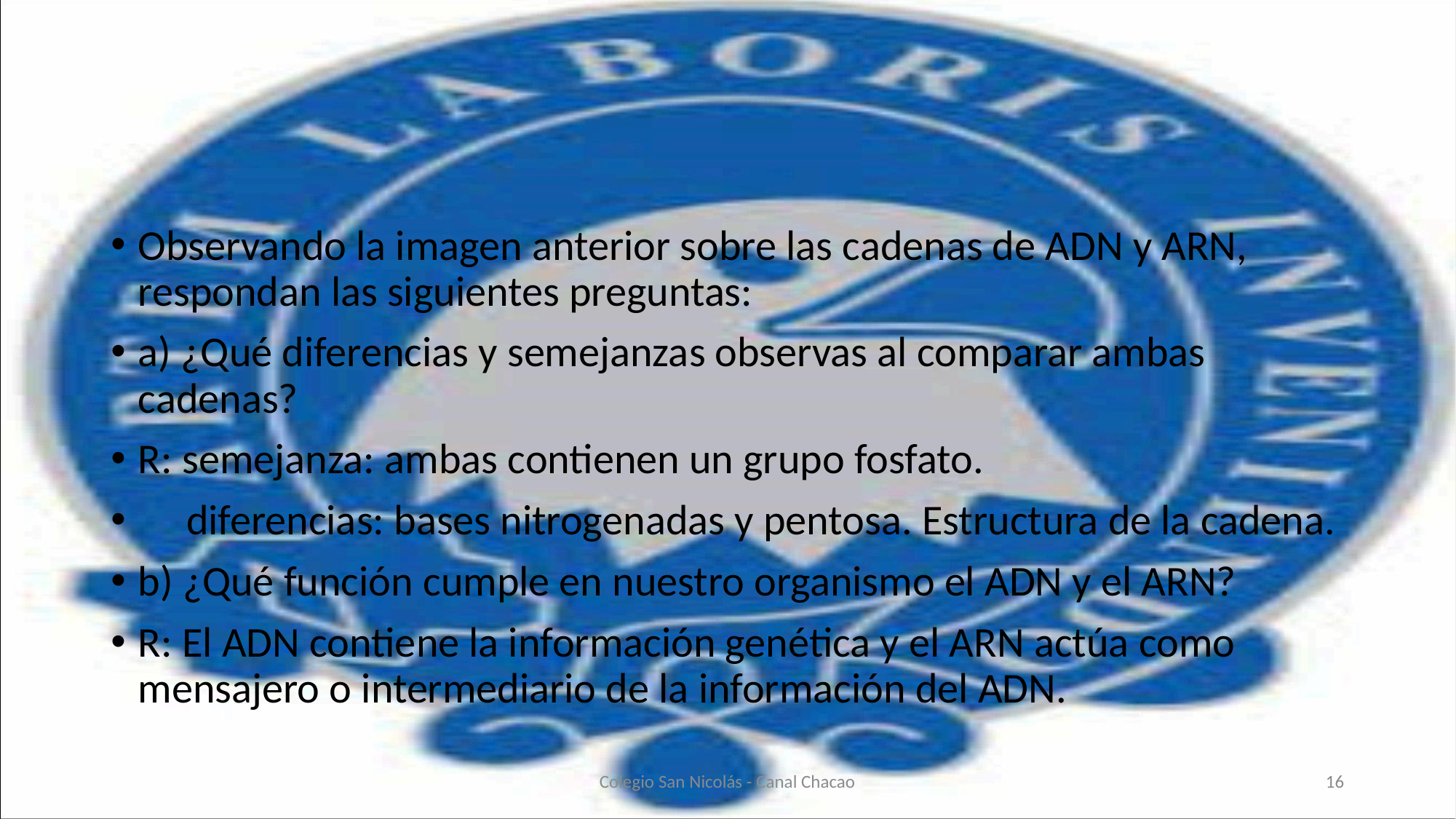

#
Observando la imagen anterior sobre las cadenas de ADN y ARN, respondan las siguientes preguntas:
a) ¿Qué diferencias y semejanzas observas al comparar ambas cadenas?
R: semejanza: ambas contienen un grupo fosfato.
     diferencias: bases nitrogenadas y pentosa. Estructura de la cadena.
b) ¿Qué función cumple en nuestro organismo el ADN y el ARN?
R: El ADN contiene la información genética y el ARN actúa como mensajero o intermediario de la información del ADN.
Colegio San Nicolás - Canal Chacao
16